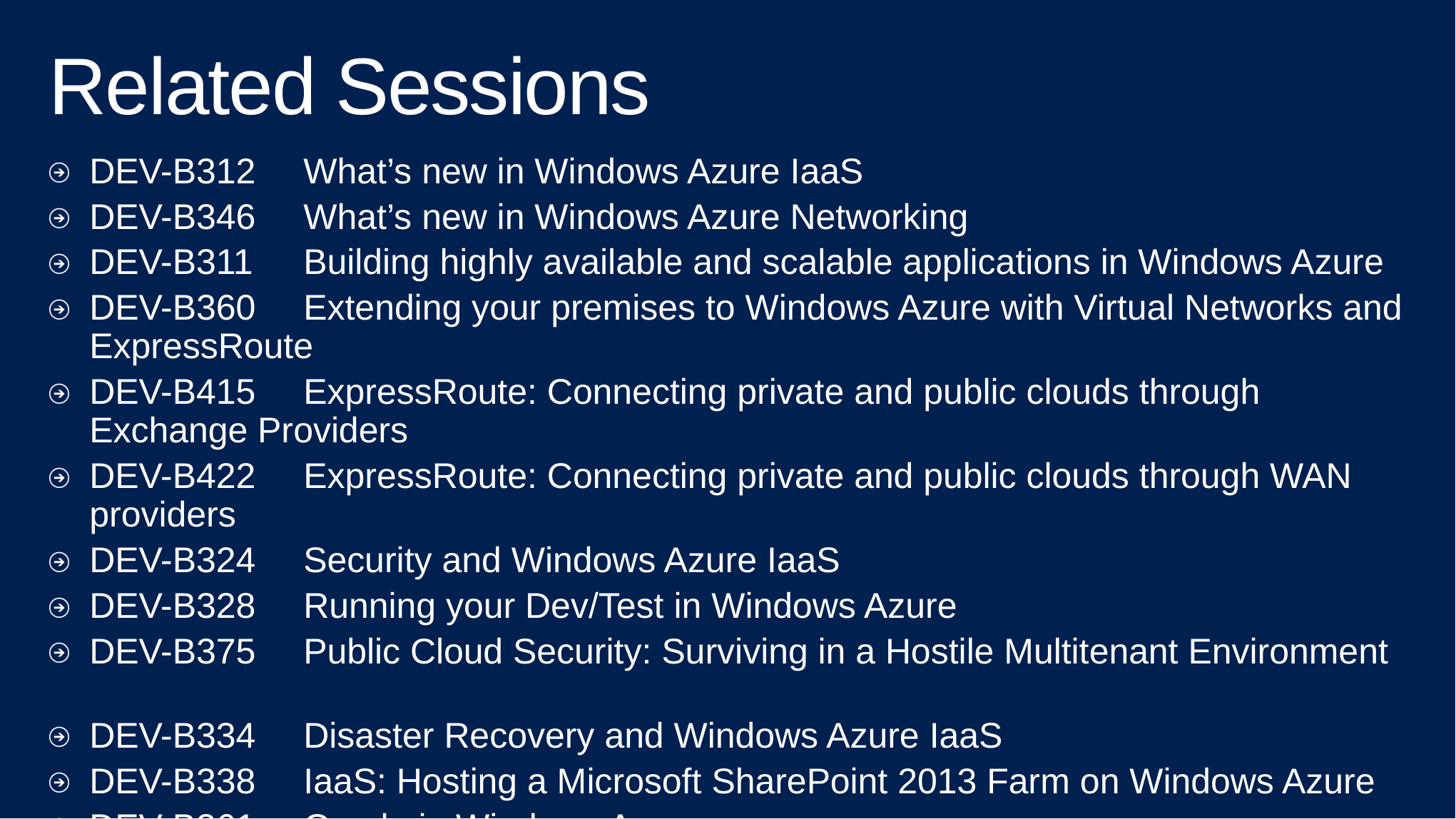

# Related Sessions
DEV-B312	What’s new in Windows Azure IaaS
DEV-B346	What’s new in Windows Azure Networking
DEV-B311	Building highly available and scalable applications in Windows Azure
DEV-B360	Extending your premises to Windows Azure with Virtual Networks and ExpressRoute
DEV-B415	ExpressRoute: Connecting private and public clouds through Exchange Providers
DEV-B422	ExpressRoute: Connecting private and public clouds through WAN providers
DEV-B324	Security and Windows Azure IaaS
DEV-B328	Running your Dev/Test in Windows Azure
DEV-B375	Public Cloud Security: Surviving in a Hostile Multitenant Environment
DEV-B334	Disaster Recovery and Windows Azure IaaS
DEV-B338	IaaS: Hosting a Microsoft SharePoint 2013 Farm on Windows Azure
DEV-B361	Oracle in Windows Azure